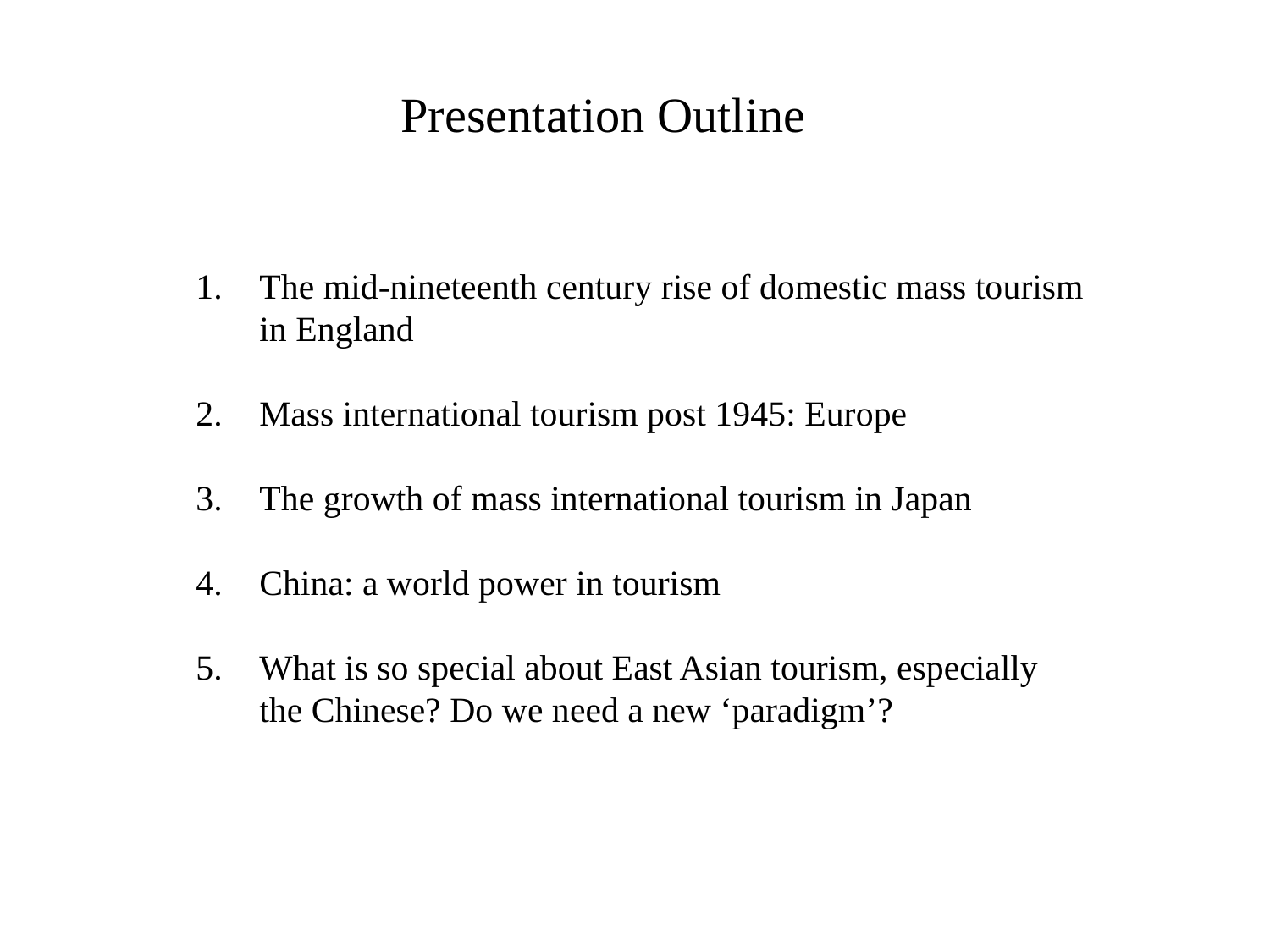

Presentation Outline
The mid-nineteenth century rise of domestic mass tourism in England

Mass international tourism post 1945: Europe

The growth of mass international tourism in Japan

China: a world power in tourism

What is so special about East Asian tourism, especially the Chinese? Do we need a new ‘paradigm’?